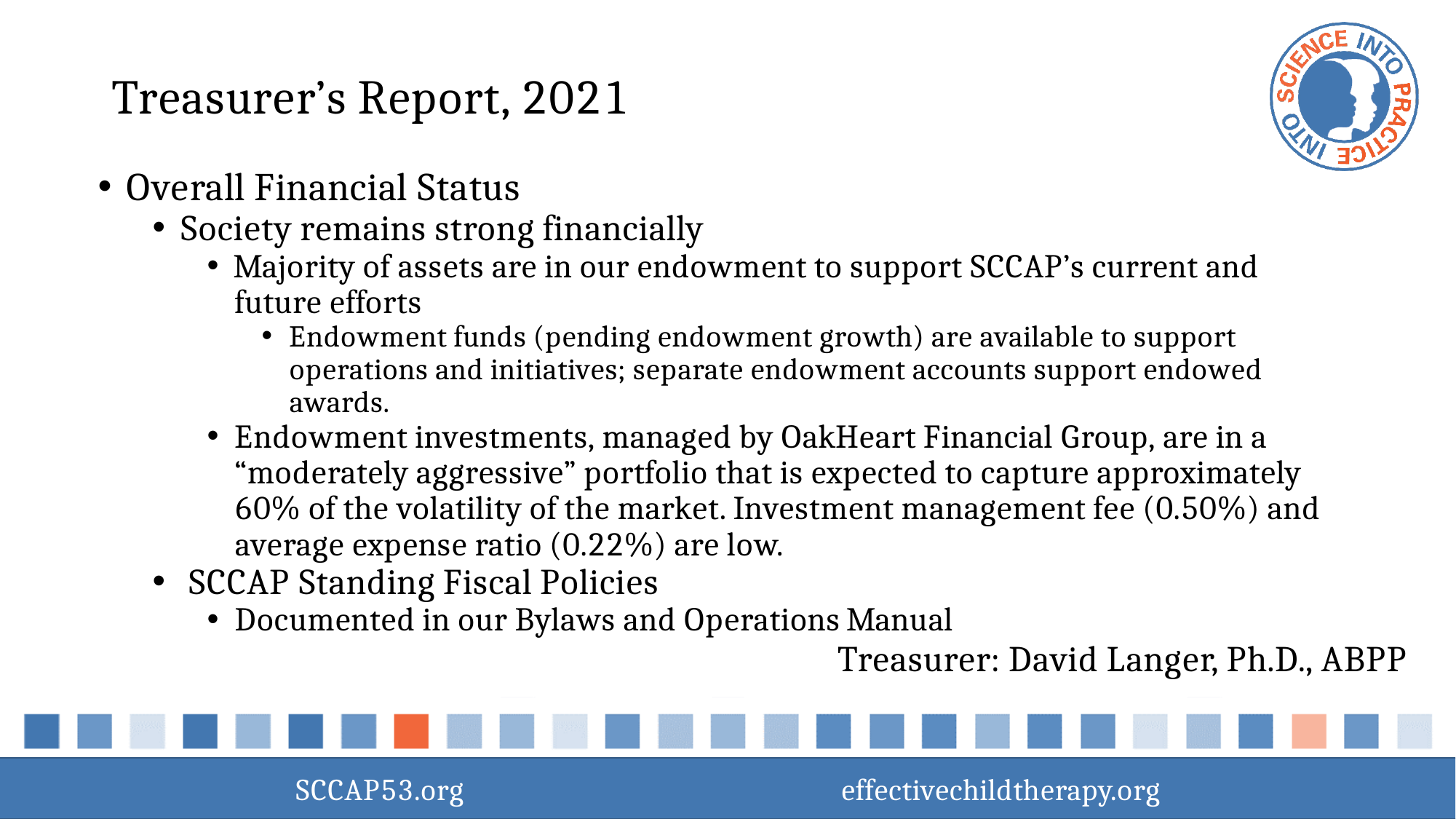

# Treasurer’s Report, 2021
Overall Financial Status
Society remains strong financially
Majority of assets are in our endowment to support SCCAP’s current and future efforts
Endowment funds (pending endowment growth) are available to support operations and initiatives; separate endowment accounts support endowed awards.
Endowment investments, managed by OakHeart Financial Group, are in a “moderately aggressive” portfolio that is expected to capture approximately 60% of the volatility of the market. Investment management fee (0.50%) and average expense ratio (0.22%) are low.
 SCCAP Standing Fiscal Policies
Documented in our Bylaws and Operations Manual

Treasurer: David Langer, Ph.D., ABPP